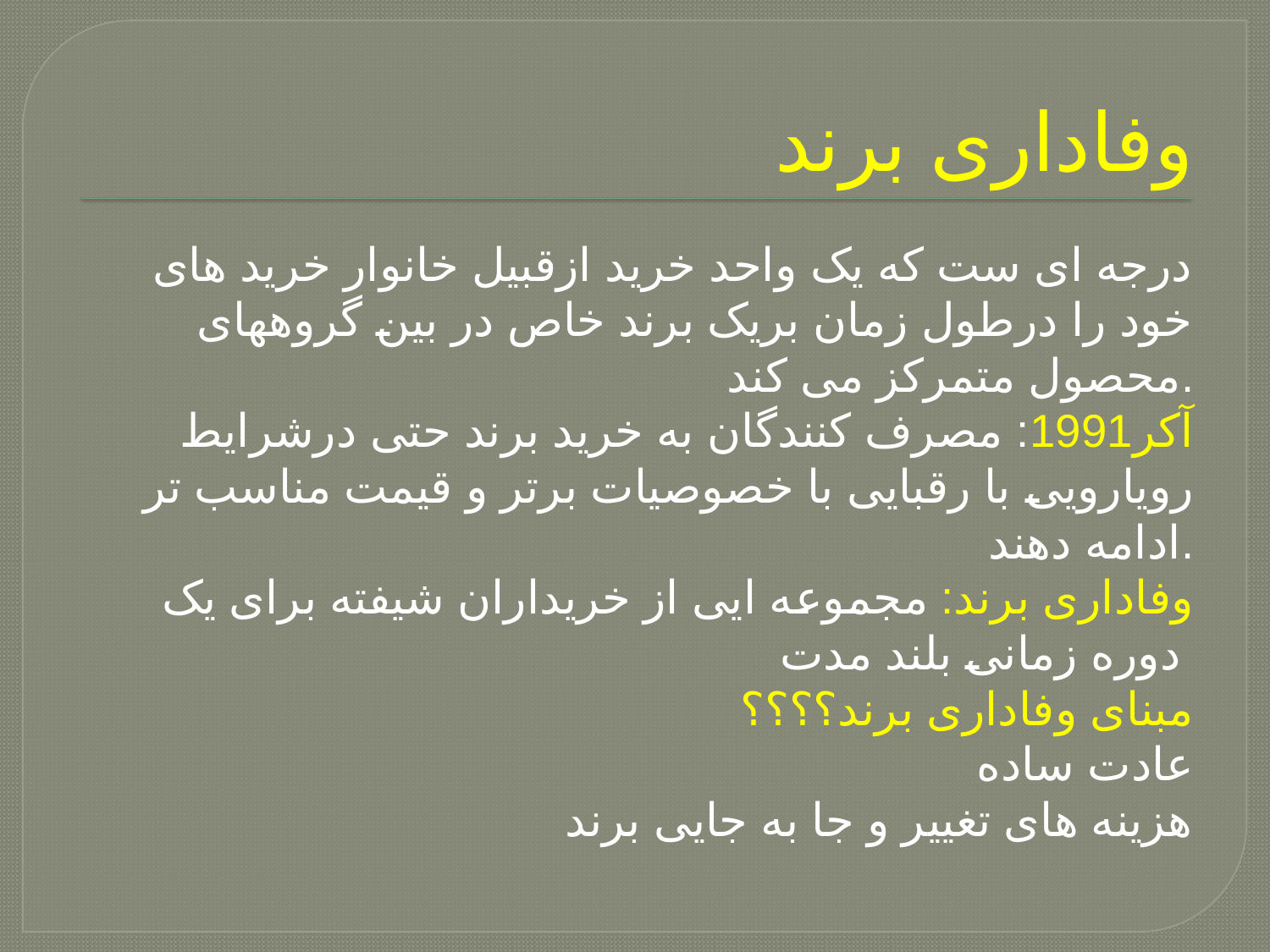

# وفاداری برند
درجه ای ست که یک واحد خرید ازقبیل خانوار خرید های خود را درطول زمان بریک برند خاص در بین گروههای محصول متمرکز می کند.
آکر1991: مصرف کنندگان به خرید برند حتی درشرایط رویارویی با رقبایی با خصوصیات برتر و قیمت مناسب تر ادامه دهند.
وفاداری برند: مجموعه ایی از خریداران شیفته برای یک دوره زمانی بلند مدت
مبنای وفاداری برند؟؟؟؟
عادت ساده
هزینه های تغییر و جا به جایی برند